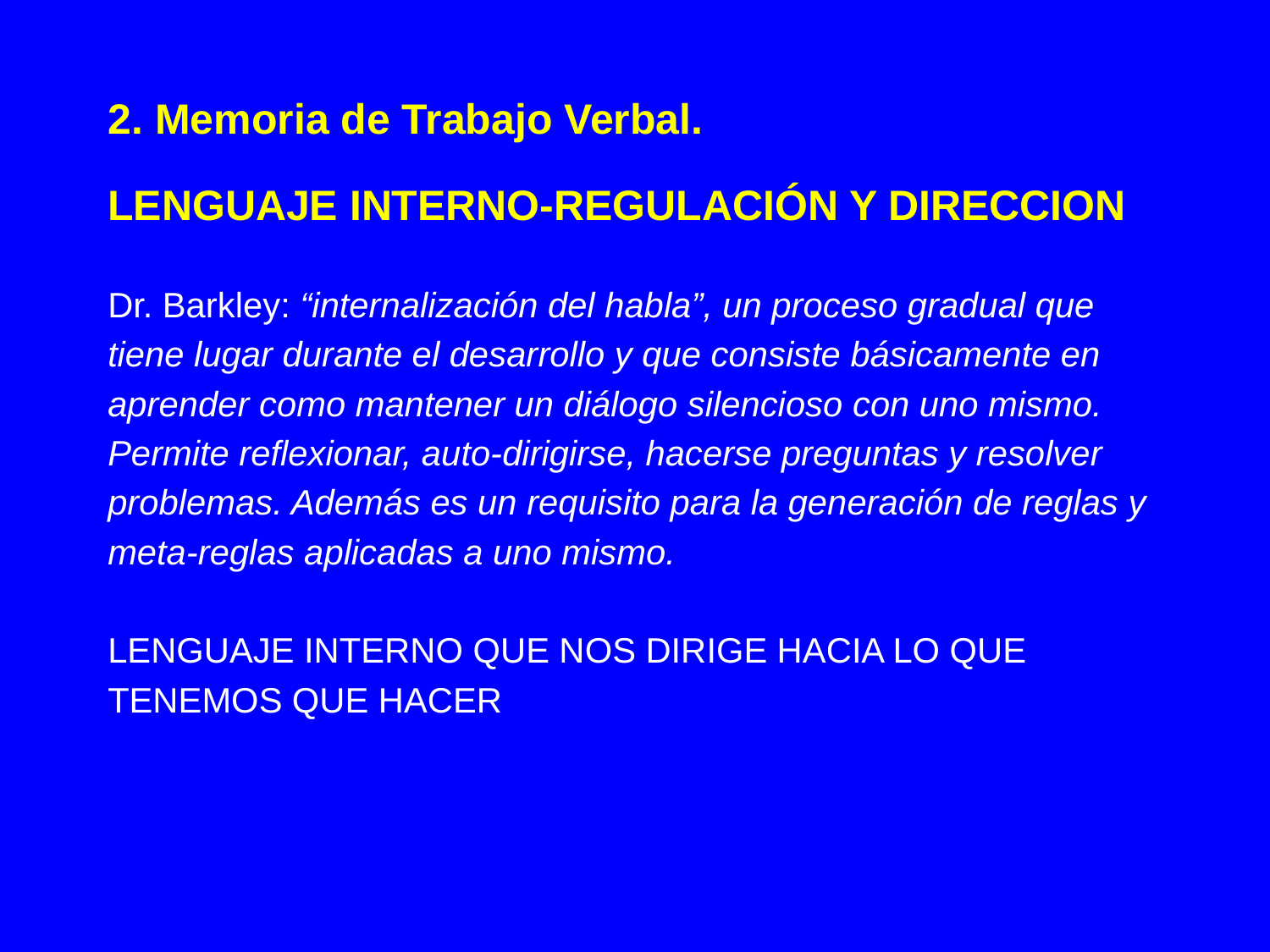

# 2. Memoria de Trabajo Verbal. LENGUAJE INTERNO-REGULACIÓN Y DIRECCION
Dr. Barkley: “internalización del habla”, un proceso gradual que
tiene lugar durante el desarrollo y que consiste básicamente en
aprender como mantener un diálogo silencioso con uno mismo.
Permite reflexionar, auto-dirigirse, hacerse preguntas y resolver
problemas. Además es un requisito para la generación de reglas y
meta-reglas aplicadas a uno mismo.

LENGUAJE INTERNO QUE NOS DIRIGE HACIA LO QUE
TENEMOS QUE HACER